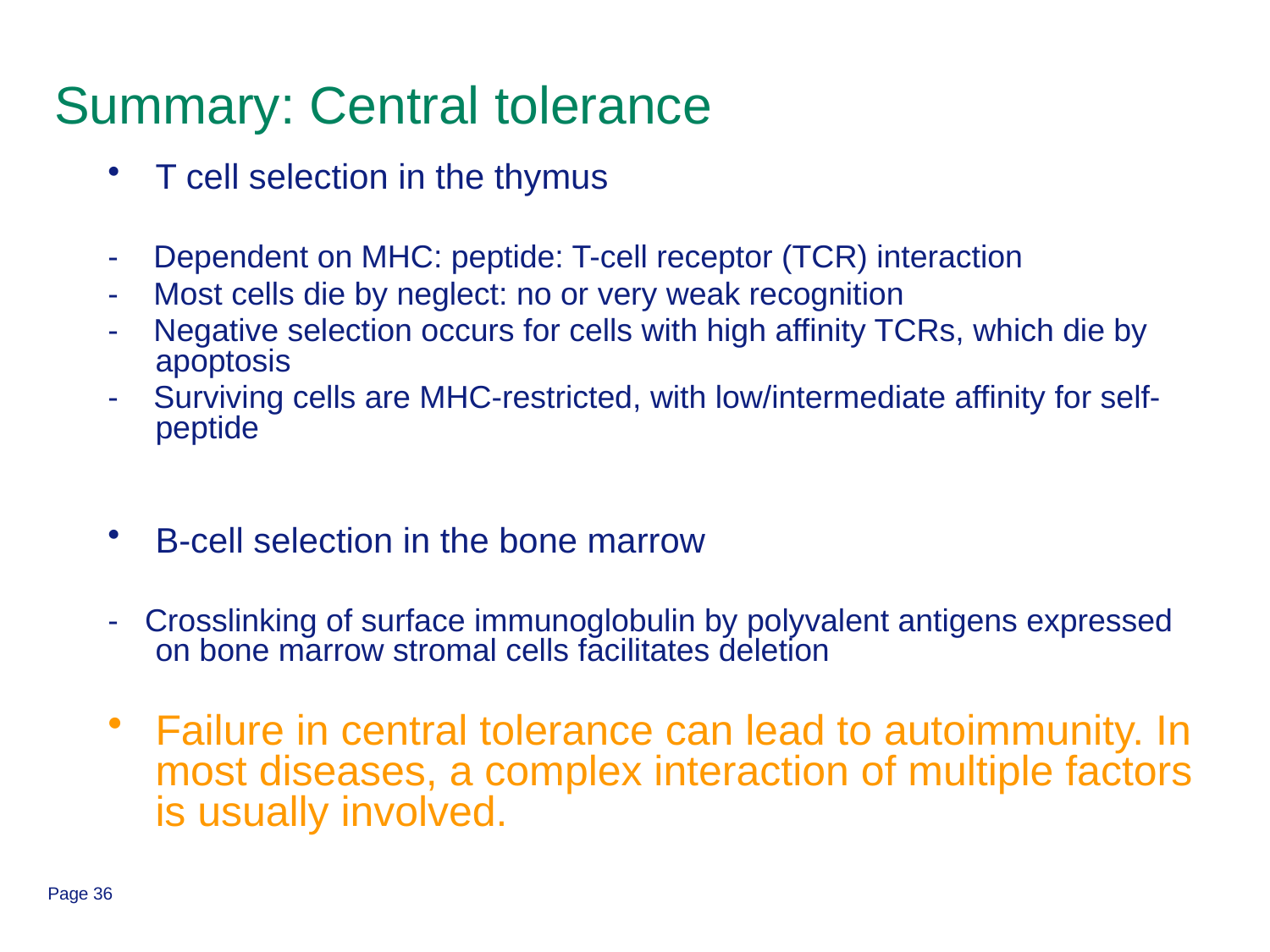

# Summary: Central tolerance
T cell selection in the thymus

-    Dependent on MHC: peptide: T-cell receptor (TCR) interaction
-    Most cells die by neglect: no or very weak recognition
-    Negative selection occurs for cells with high affinity TCRs, which die by apoptosis
-    Surviving cells are MHC-restricted, with low/intermediate affinity for self-peptide

B-cell selection in the bone marrow

-   Crosslinking of surface immunoglobulin by polyvalent antigens expressed on bone marrow stromal cells facilitates deletion

Failure in central tolerance can lead to autoimmunity. In most diseases, a complex interaction of multiple factors is usually involved.

Page 36